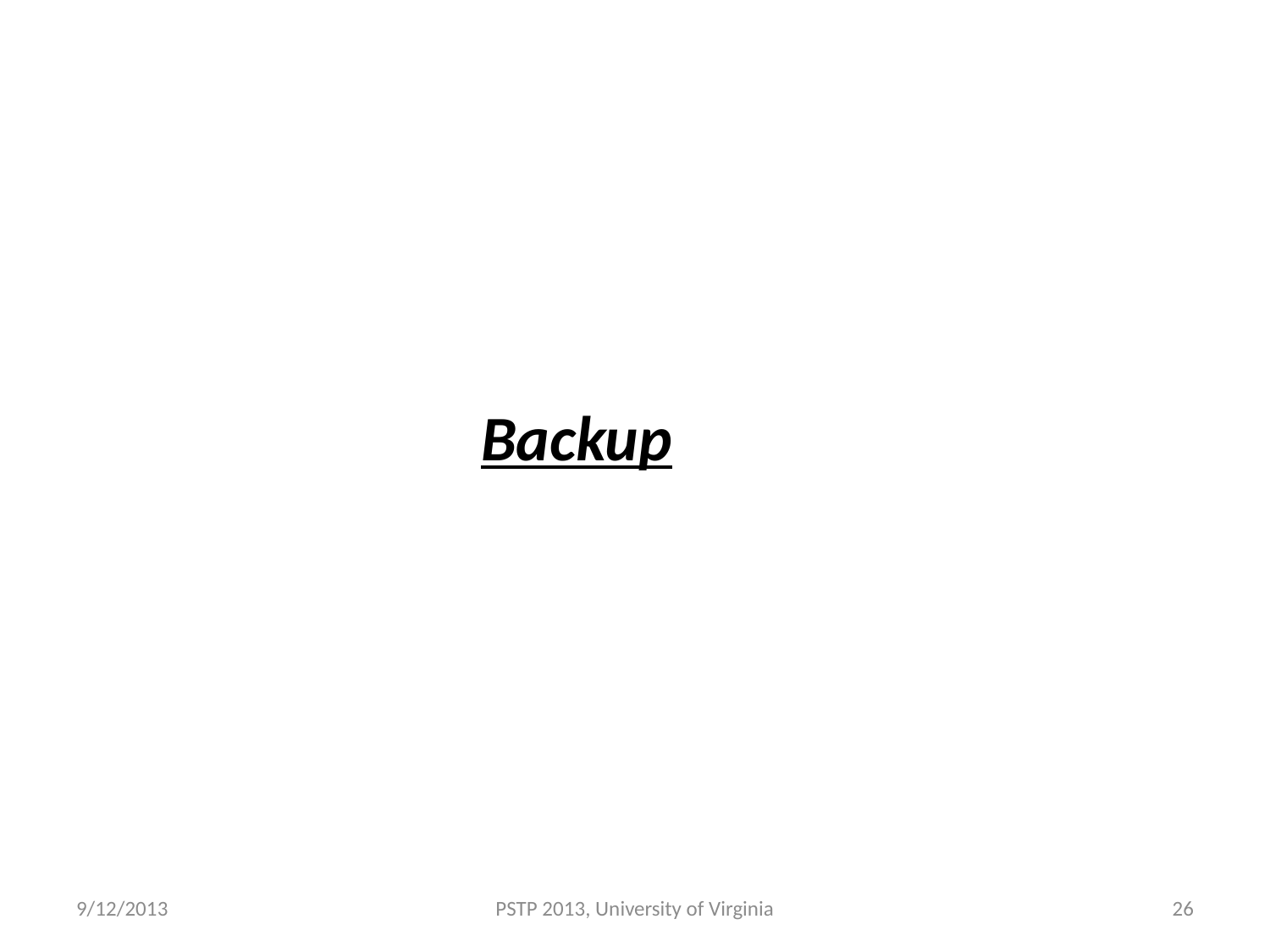

Backup
9/12/2013
PSTP 2013, University of Virginia
26